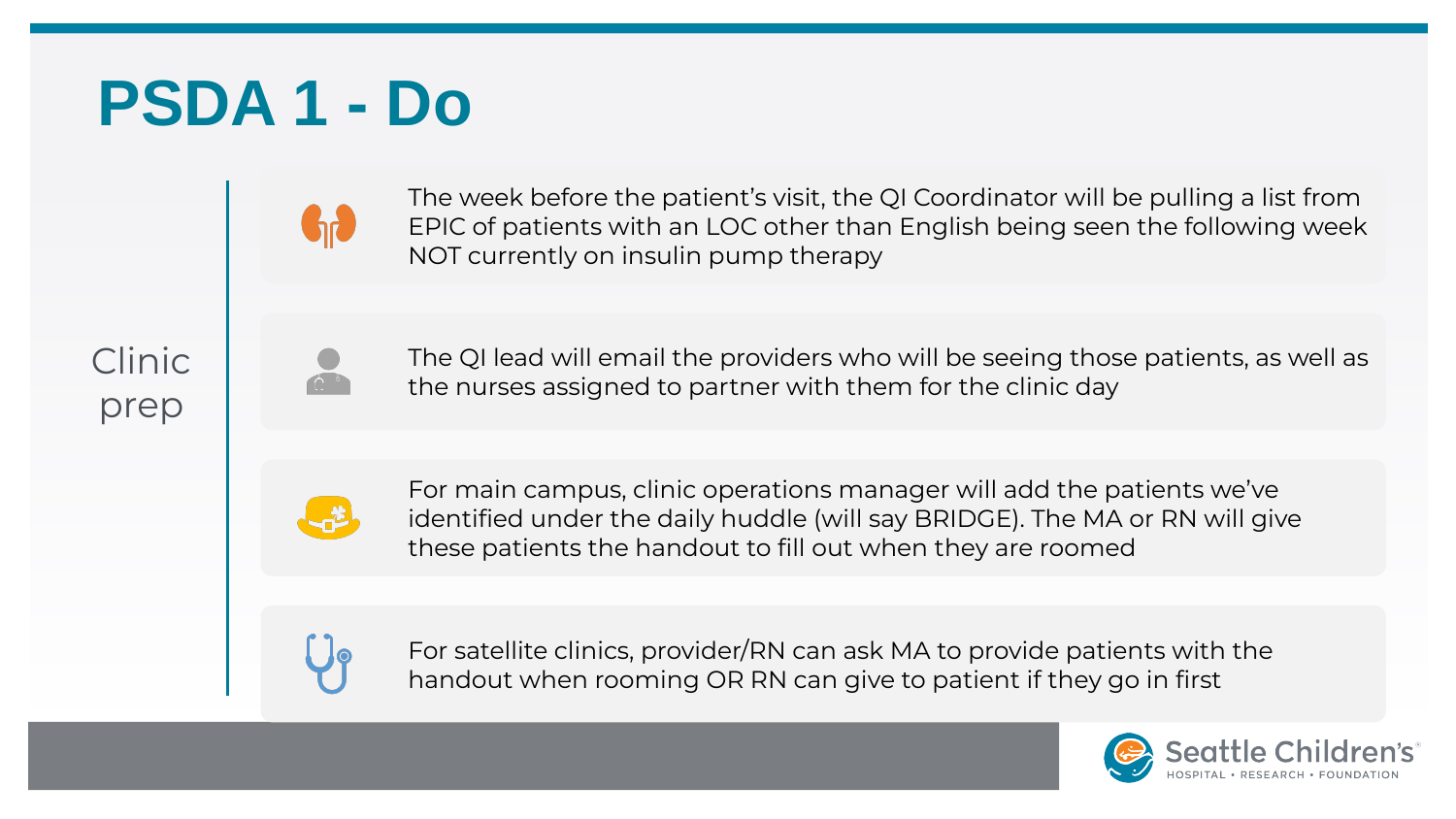

# PSDA 1 - Do
The week before the patient’s visit, the QI Coordinator will be pulling a list from EPIC of patients with an LOC other than English being seen the following week NOT currently on insulin pump therapy
The QI lead will email the providers who will be seeing those patients, as well as the nurses assigned to partner with them for the clinic day
For main campus, clinic operations manager will add the patients we’ve identified under the daily huddle (will say BRIDGE). The MA or RN will give these patients the handout to fill out when they are roomed
For satellite clinics, provider/RN can ask MA to provide patients with the handout when rooming OR RN can give to patient if they go in first
Clinic prep